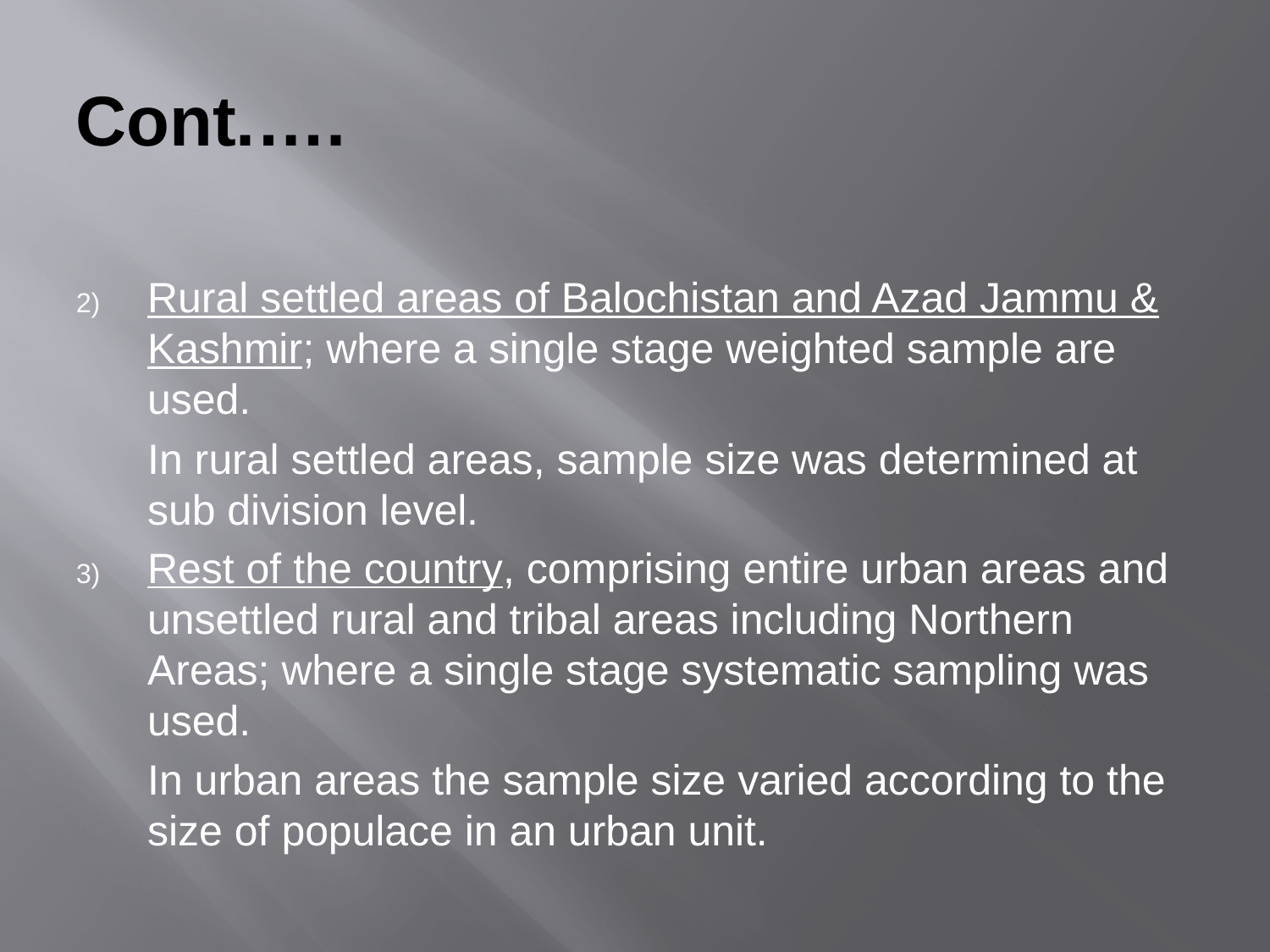

# Cont.….
Rural settled areas of Balochistan and Azad Jammu & Kashmir; where a single stage weighted sample are used.
	In rural settled areas, sample size was determined at sub division level.
Rest of the country, comprising entire urban areas and unsettled rural and tribal areas including Northern Areas; where a single stage systematic sampling was used.
	In urban areas the sample size varied according to the size of populace in an urban unit.